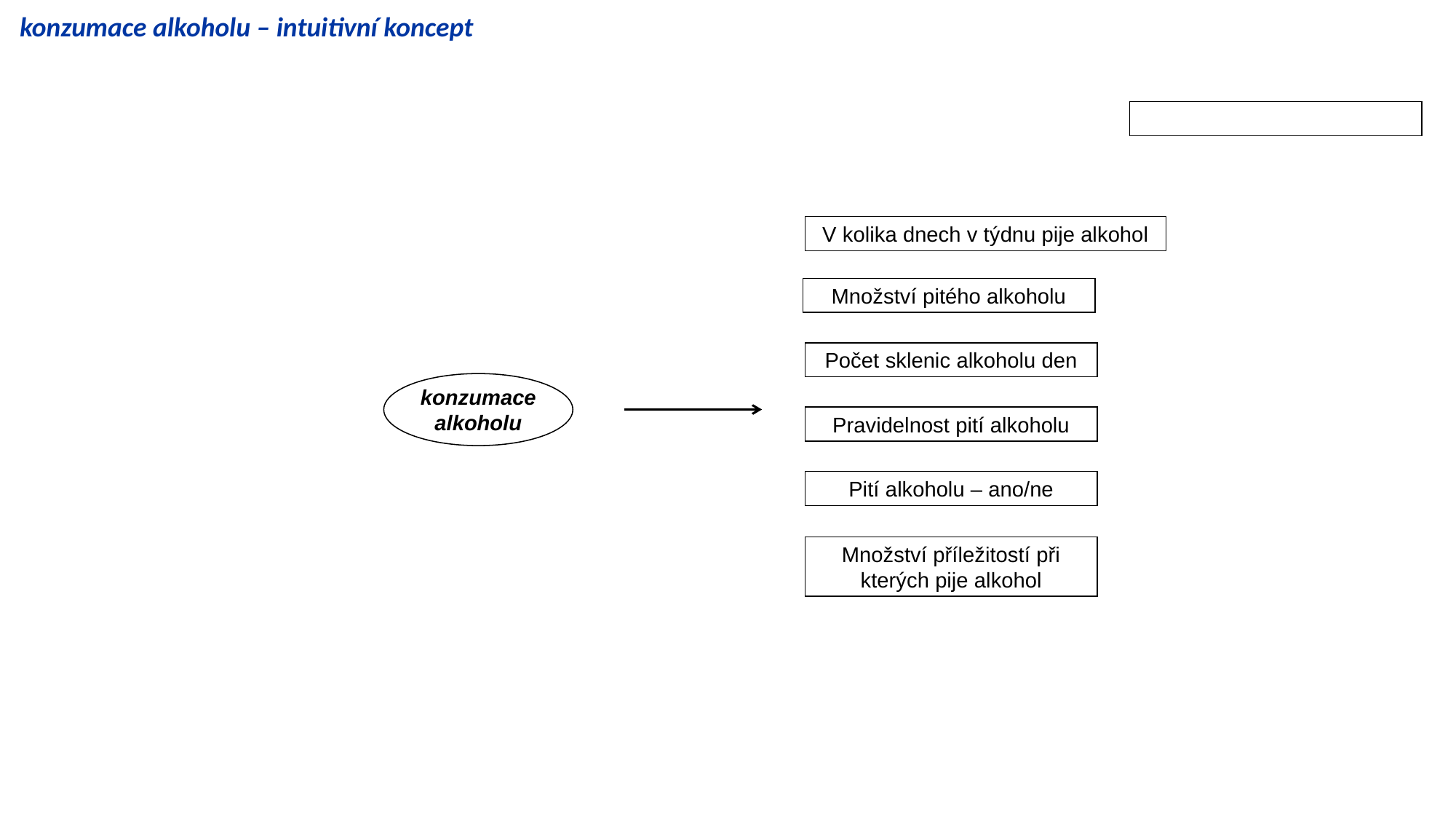

konzumace alkoholu – intuitivní koncept

V kolika dnech v týdnu pije alkohol
Množství pitého alkoholu
Počet sklenic alkoholu den
konzumace alkoholu
Pravidelnost pití alkoholu

Pití alkoholu – ano/ne
Množství příležitostí při kterých pije alkohol